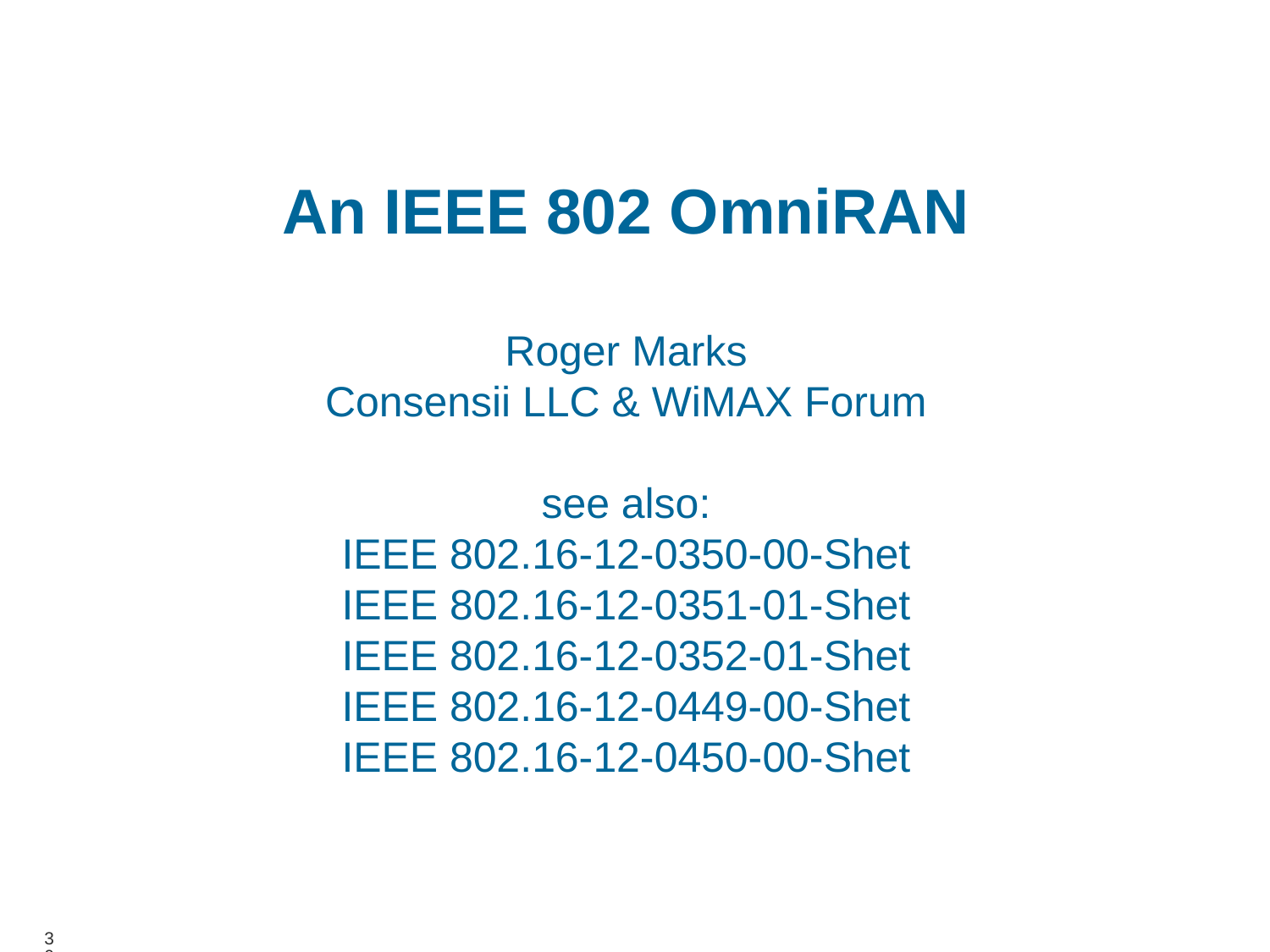

# An IEEE 802 OmniRAN Roger Marks Consensii LLC & WiMAX Forum see also: IEEE 802.16-12-0350-00-Shet IEEE 802.16-12-0351-01-Shet IEEE 802.16-12-0352-01-Shet IEEE 802.16-12-0449-00-Shet IEEE 802.16-12-0450-00-Shet
30